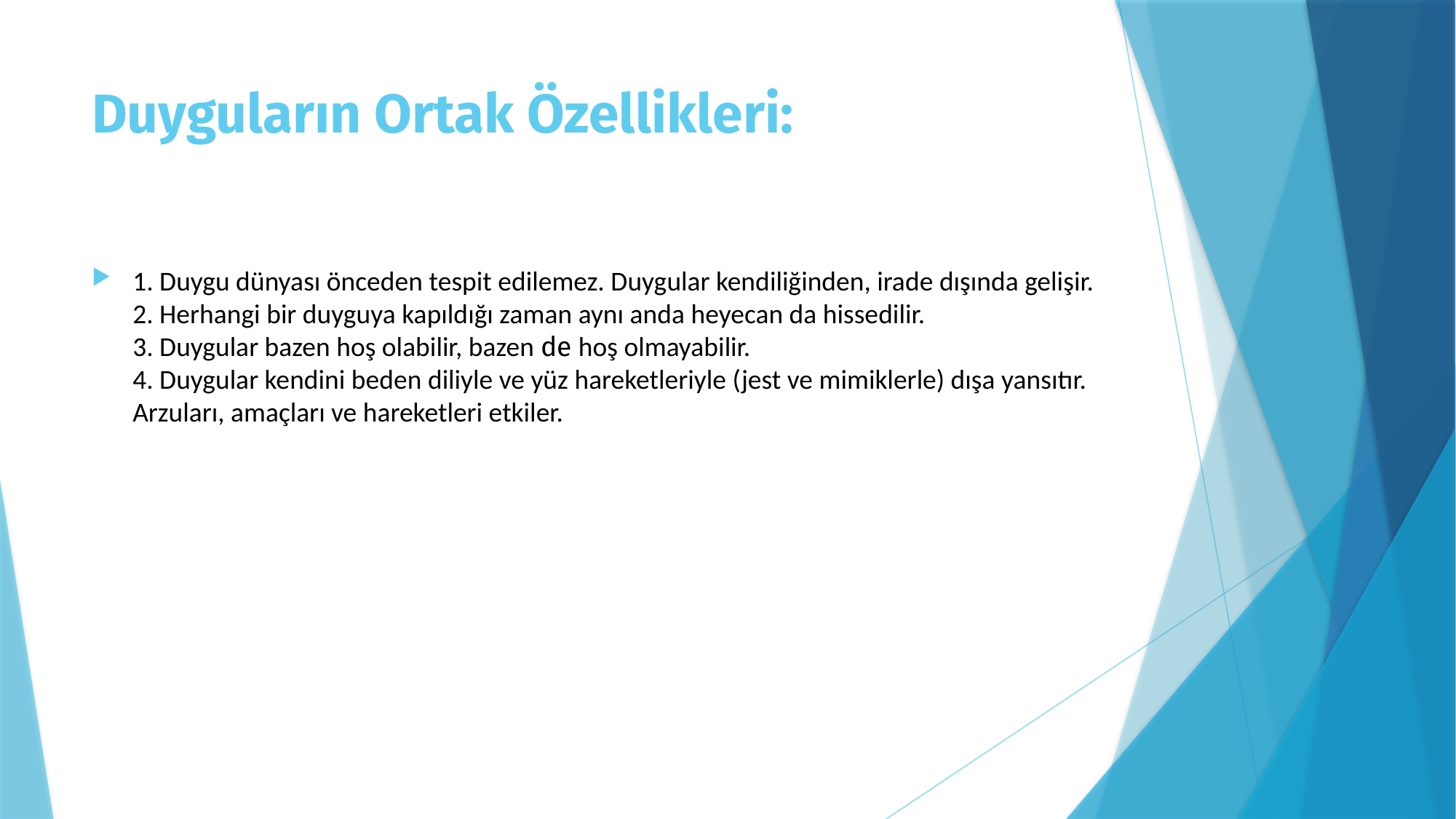

# Duyguların Ortak Özellikleri:
1. Duygu dünyası önceden tespit edilemez. Duygular kendiliğinden, irade dışında gelişir.
2. Herhangi bir duyguya kapıldığı zaman aynı anda heyecan da hissedilir.
3. Duygular bazen hoş olabilir, bazen de hoş olmayabilir.
4. Duygular kendini beden diliyle ve yüz hareketleriyle (jest ve mimiklerle) dışa yansıtır. Arzuları, amaçları ve hareketleri etkiler.